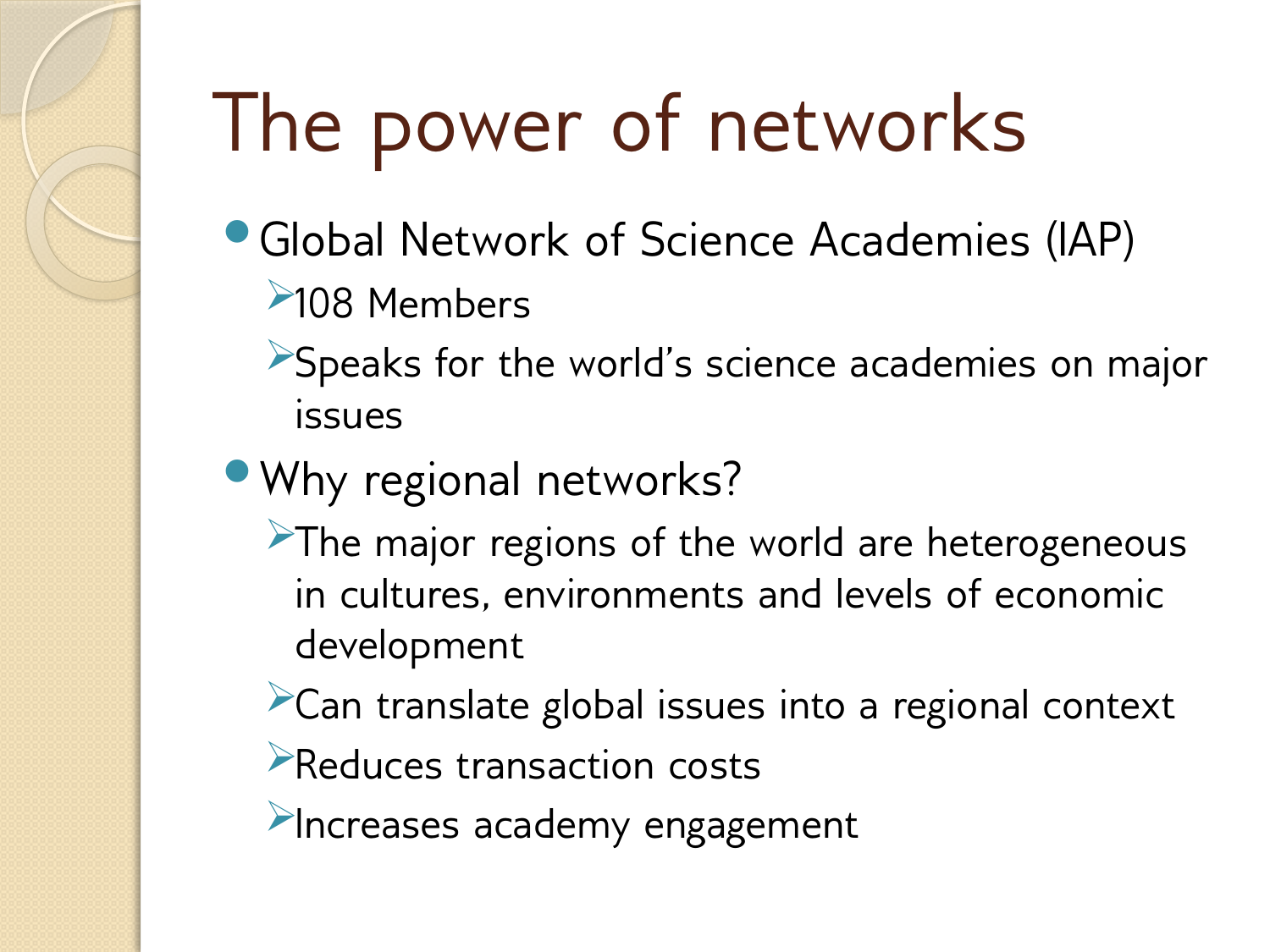

# The power of networks
Global Network of Science Academies (IAP)
108 Members
Speaks for the world’s science academies on major issues
Why regional networks?
The major regions of the world are heterogeneous in cultures, environments and levels of economic development
Can translate global issues into a regional context
Reduces transaction costs
Increases academy engagement